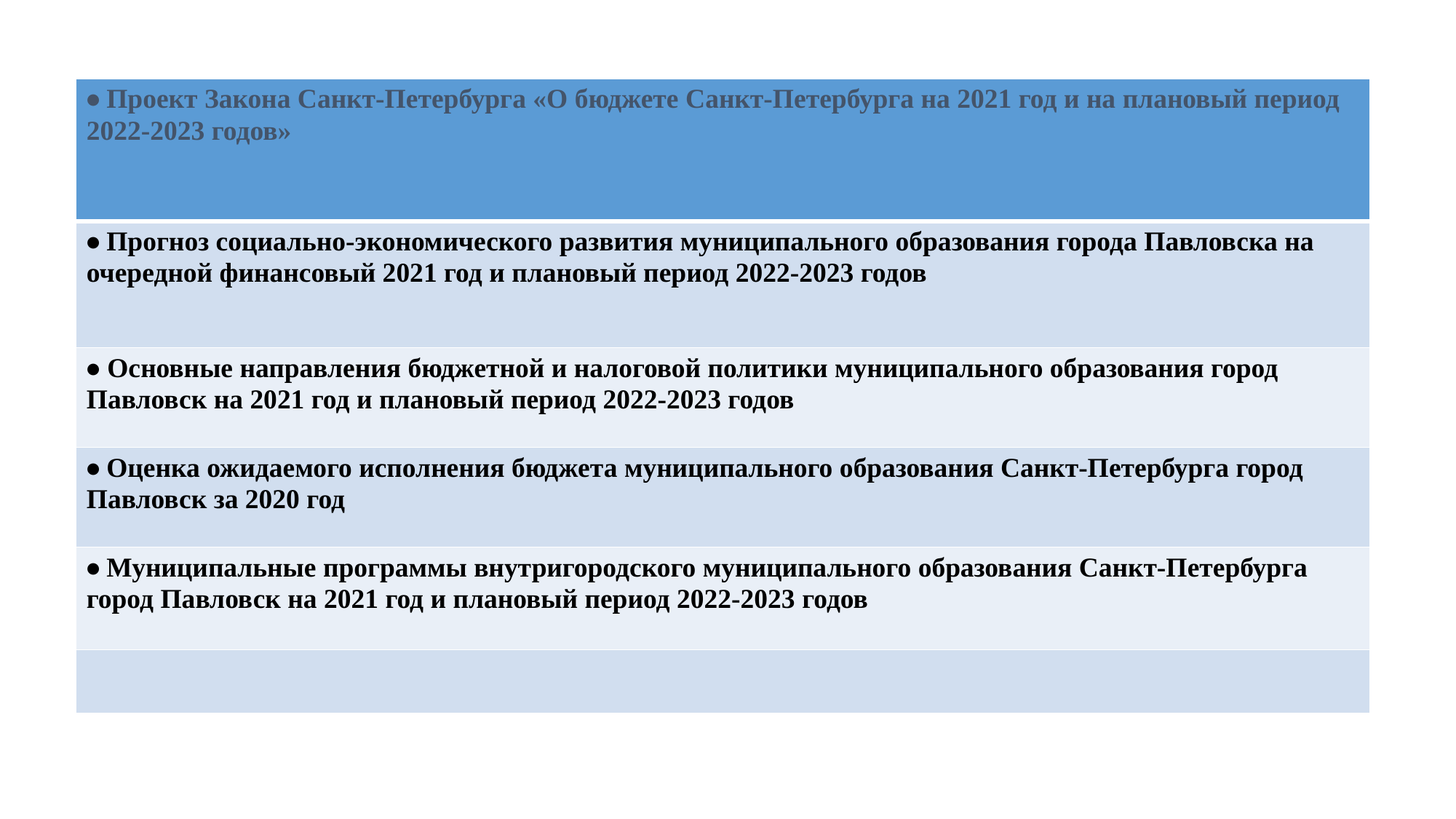

| • Проект Закона Санкт-Петербурга «О бюджете Санкт-Петербурга на 2021 год и на плановый период 2022-2023 годов» |
| --- |
| • Прогноз социально-экономического развития муниципального образования города Павловска на очередной финансовый 2021 год и плановый период 2022-2023 годов |
| • Основные направления бюджетной и налоговой политики муниципального образования город Павловск на 2021 год и плановый период 2022-2023 годов |
| • Оценка ожидаемого исполнения бюджета муниципального образования Санкт-Петербурга город Павловск за 2020 год |
| • Муниципальные программы внутригородского муниципального образования Санкт-Петербурга город Павловск на 2021 год и плановый период 2022-2023 годов |
|  |